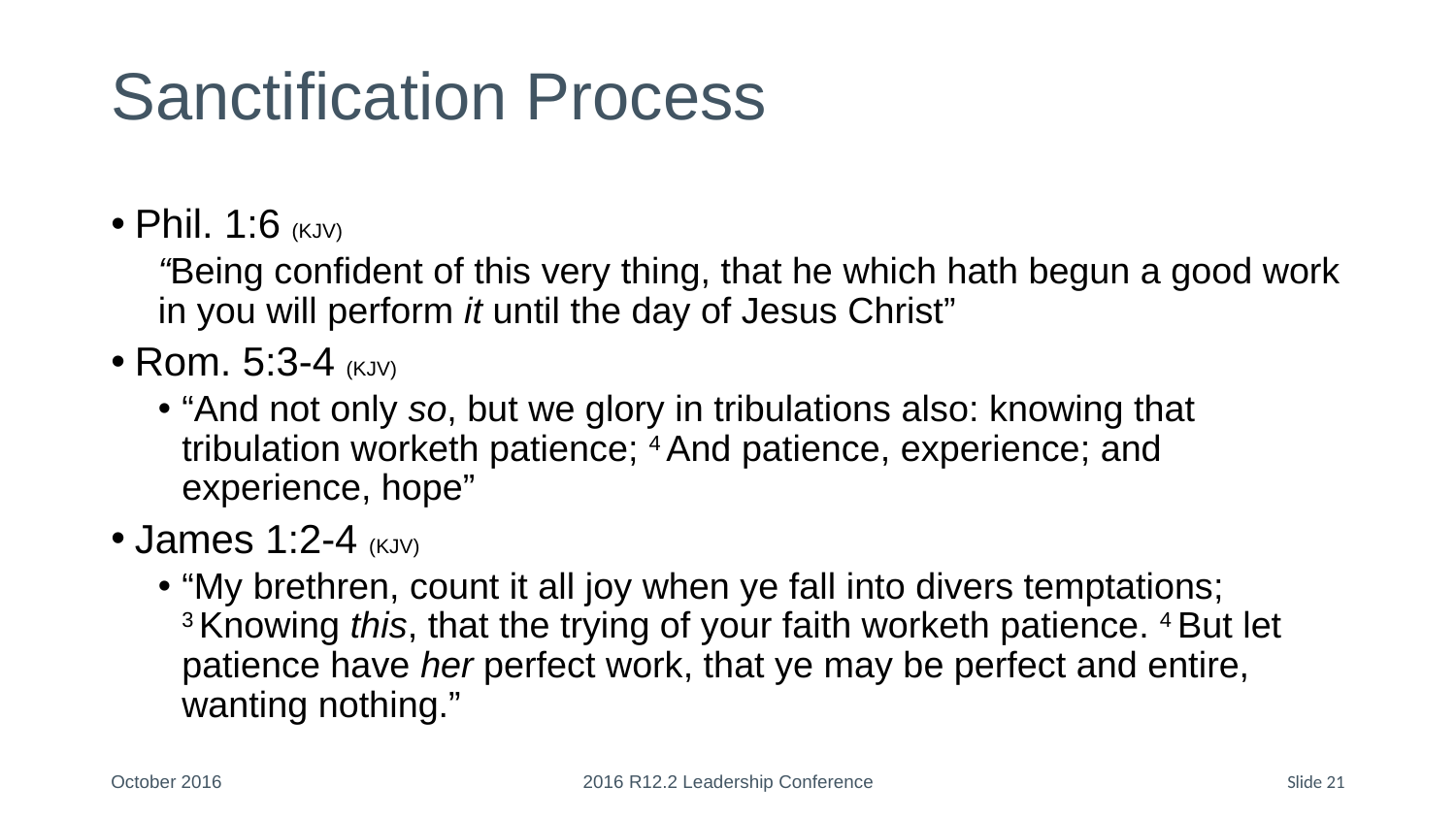

# Sanctification Process
Phil. 1:6 (KJV)
“Being confident of this very thing, that he which hath begun a good work in you will perform it until the day of Jesus Christ”
Rom. 5:3-4 (KJV)
“And not only so, but we glory in tribulations also: knowing that tribulation worketh patience; 4 And patience, experience; and experience, hope”
James 1:2-4 (KJV)
“My brethren, count it all joy when ye fall into divers temptations; 3 Knowing this, that the trying of your faith worketh patience. 4 But let patience have her perfect work, that ye may be perfect and entire, wanting nothing.”

October 2016
2016 R12.2 Leadership Conference
Slide 21